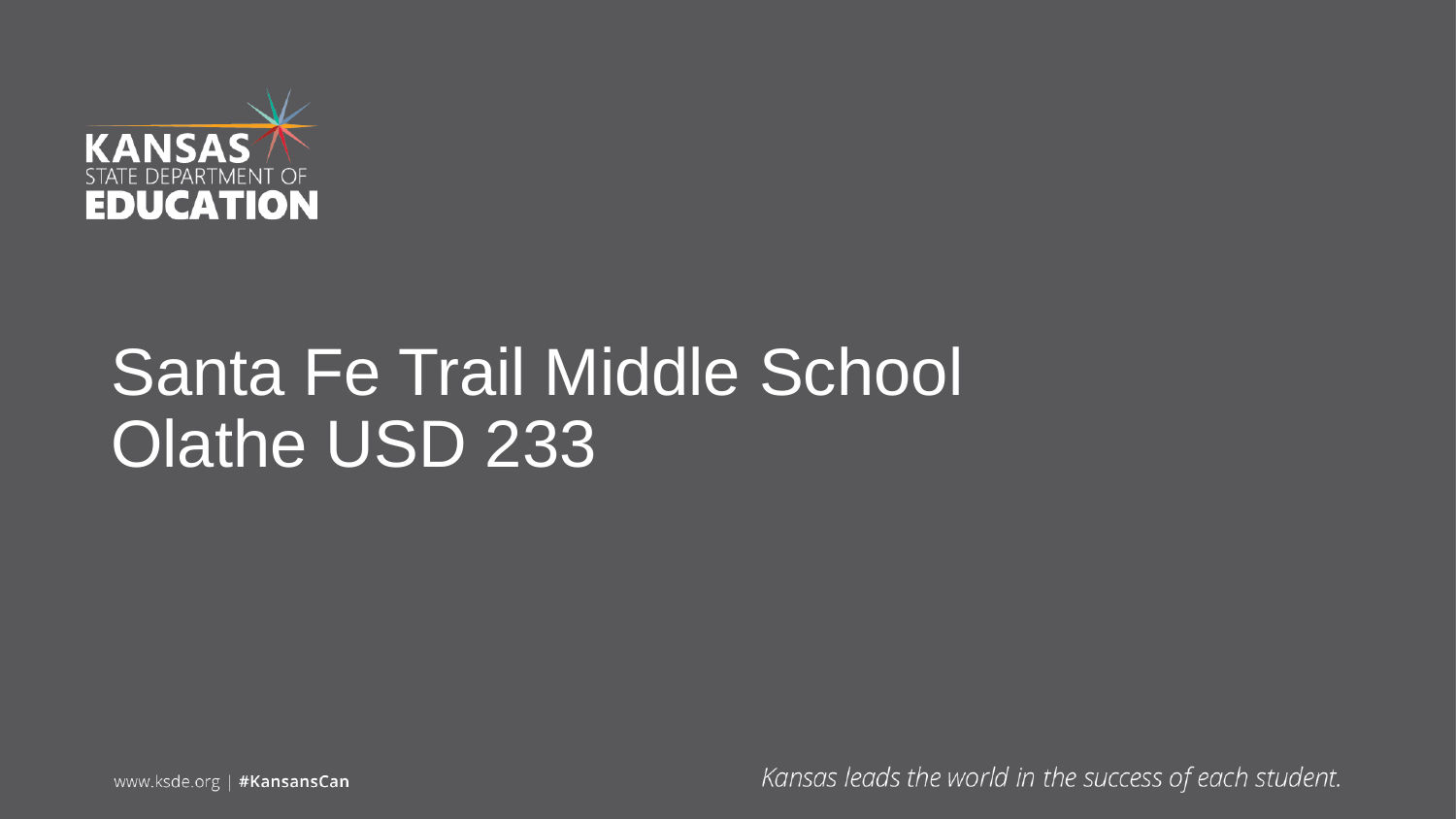

# Santa Fe Trail Middle School
Olathe USD 233